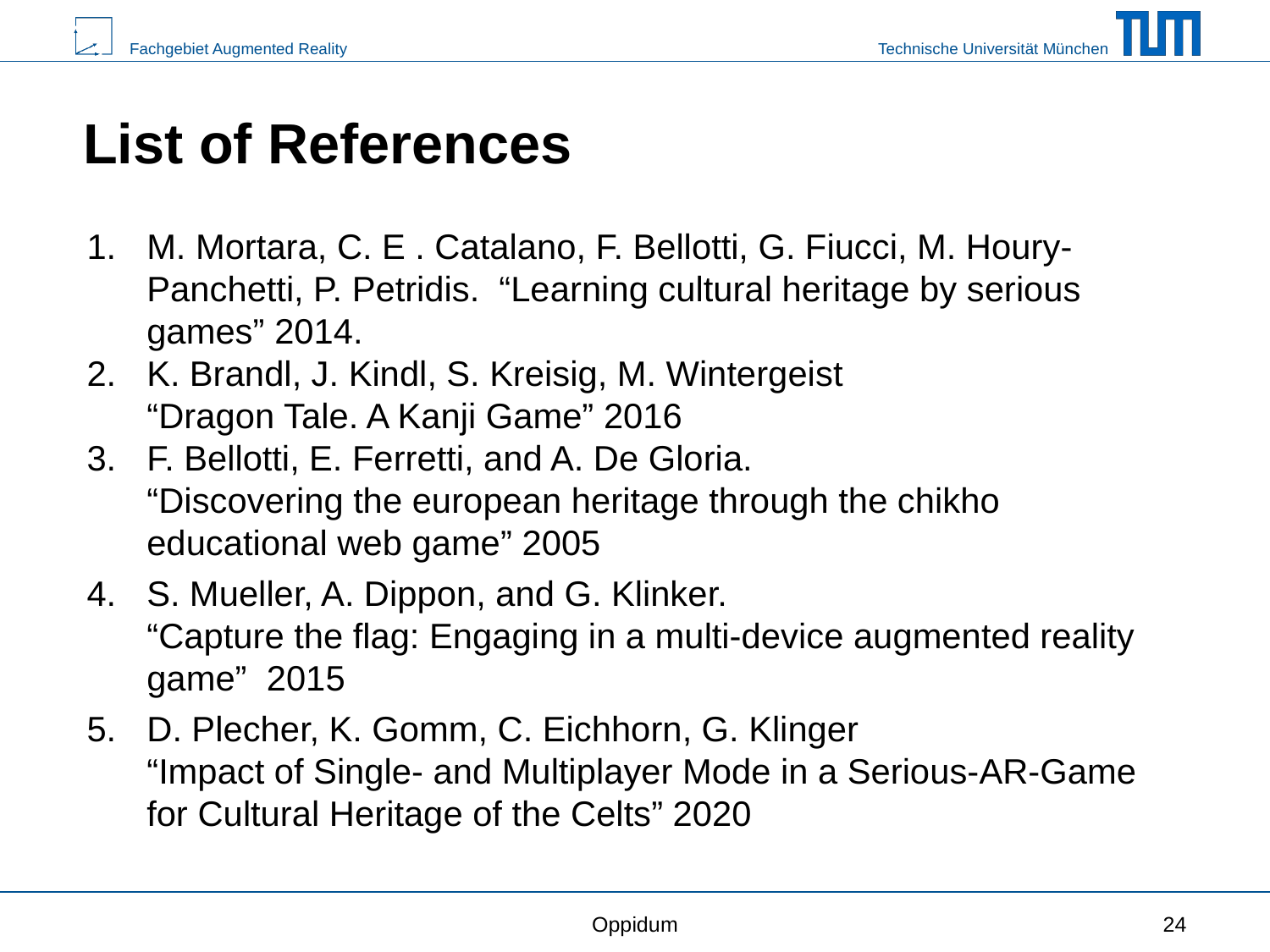

# List of References
M. Mortara, C. E . Catalano, F. Bellotti, G. Fiucci, M. Houry-Panchetti, P. Petridis.  “Learning cultural heritage by serious games” 2014.
K. Brandl, J. Kindl, S. Kreisig, M. Wintergeist
“Dragon Tale. A Kanji Game” 2016
F. Bellotti, E. Ferretti, and A. De Gloria.
“Discovering the european heritage through the chikho educational web game” 2005
S. Mueller, A. Dippon, and G. Klinker.
“Capture the flag: Engaging in a multi-device augmented reality game”  2015
D. Plecher, K. Gomm, C. Eichhorn, G. Klinger
“Impact of Single- and Multiplayer Mode in a Serious-AR-Game for Cultural Heritage of the Celts” 2020

Oppidum
24